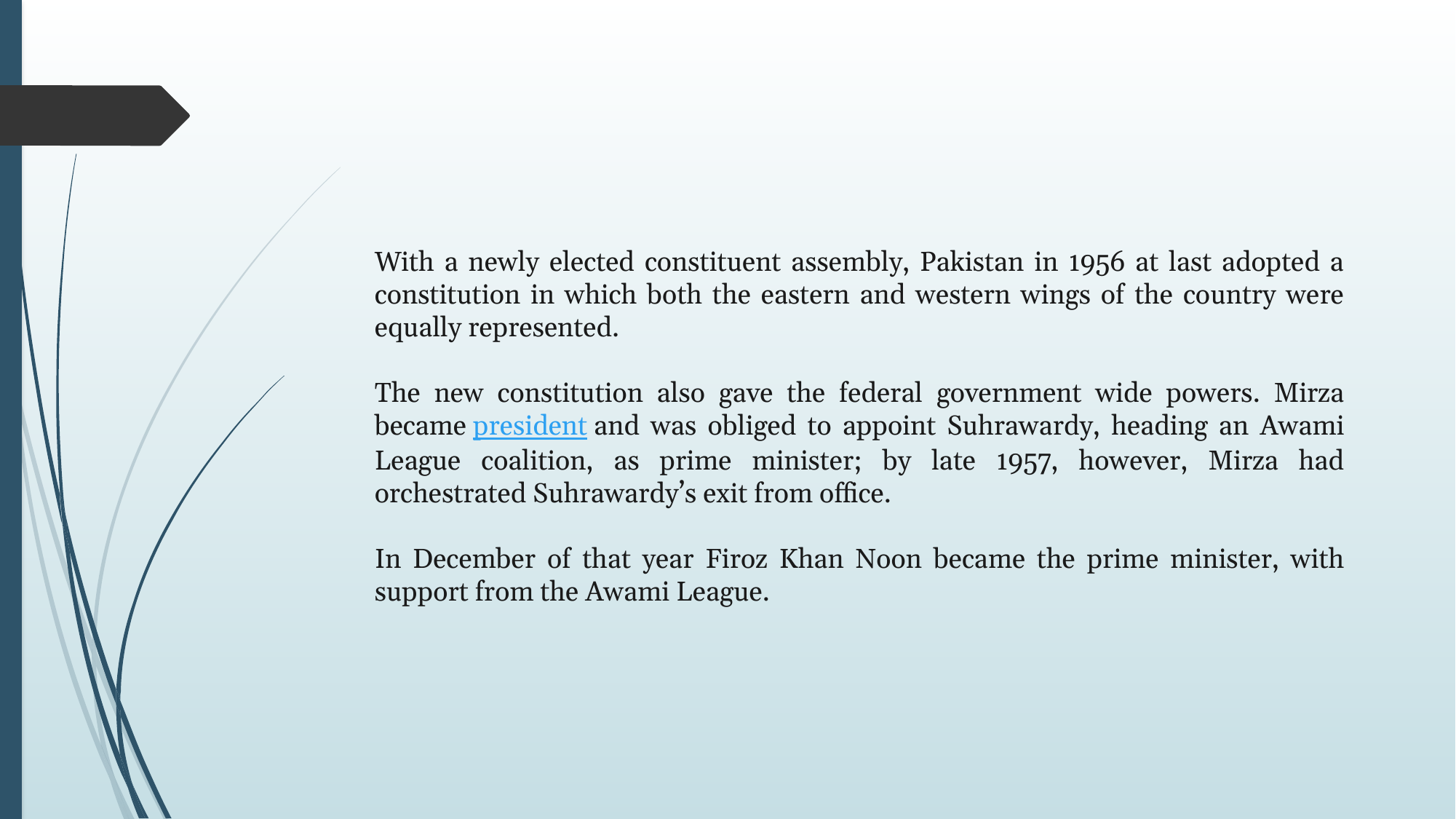

With a newly elected constituent assembly, Pakistan in 1956 at last adopted a constitution in which both the eastern and western wings of the country were equally represented.

The new constitution also gave the federal government wide powers. Mirza became president and was obliged to appoint Suhrawardy, heading an Awami League coalition, as prime minister; by late 1957, however, Mirza had orchestrated Suhrawardy’s exit from office.

In December of that year Firoz Khan Noon became the prime minister, with support from the Awami League.